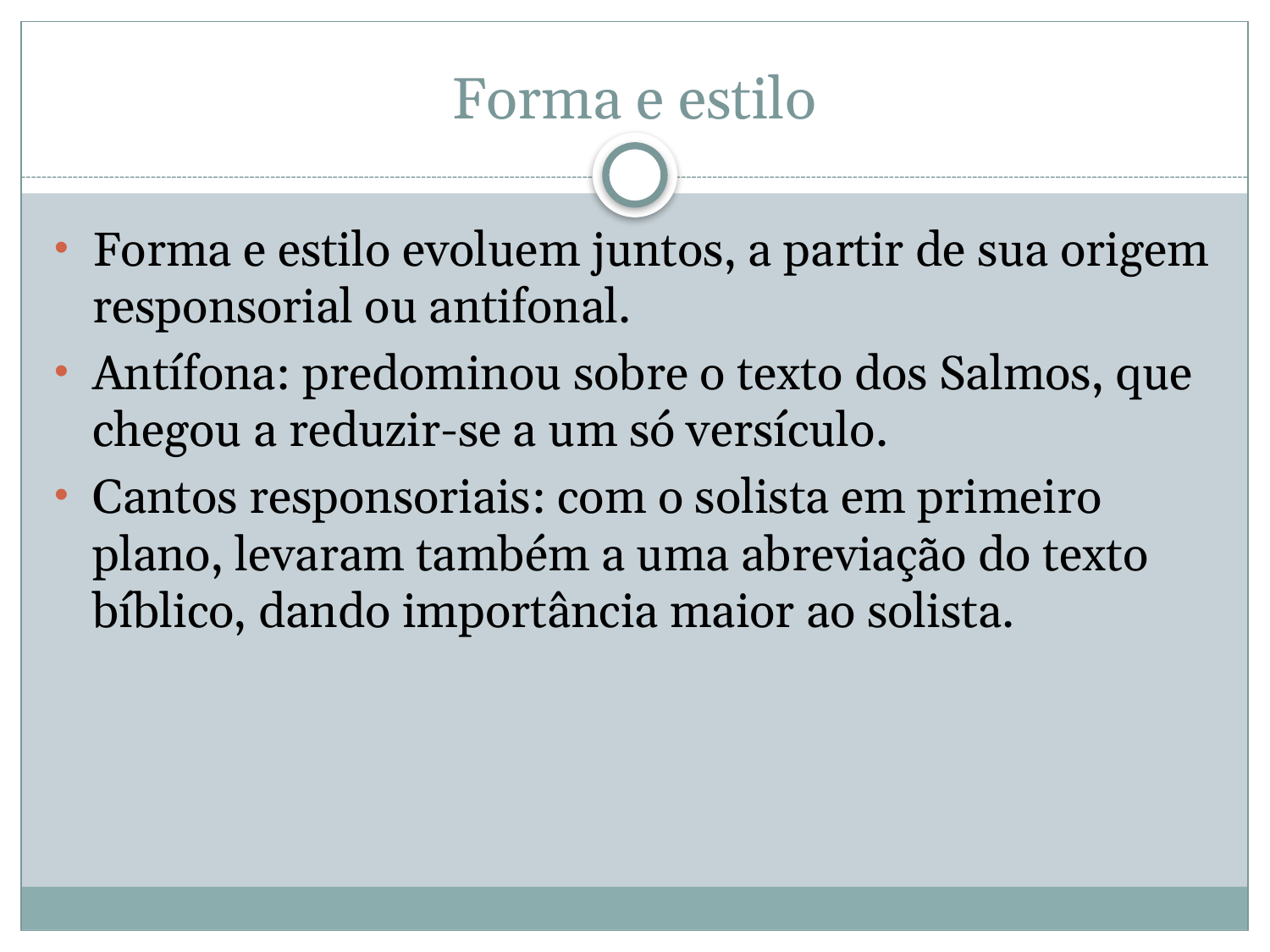

# Forma e estilo
Forma e estilo evoluem juntos, a partir de sua origem responsorial ou antifonal.
Antífona: predominou sobre o texto dos Salmos, que chegou a reduzir-se a um só versículo.
Cantos responsoriais: com o solista em primeiro plano, levaram também a uma abreviação do texto bíblico, dando importância maior ao solista.